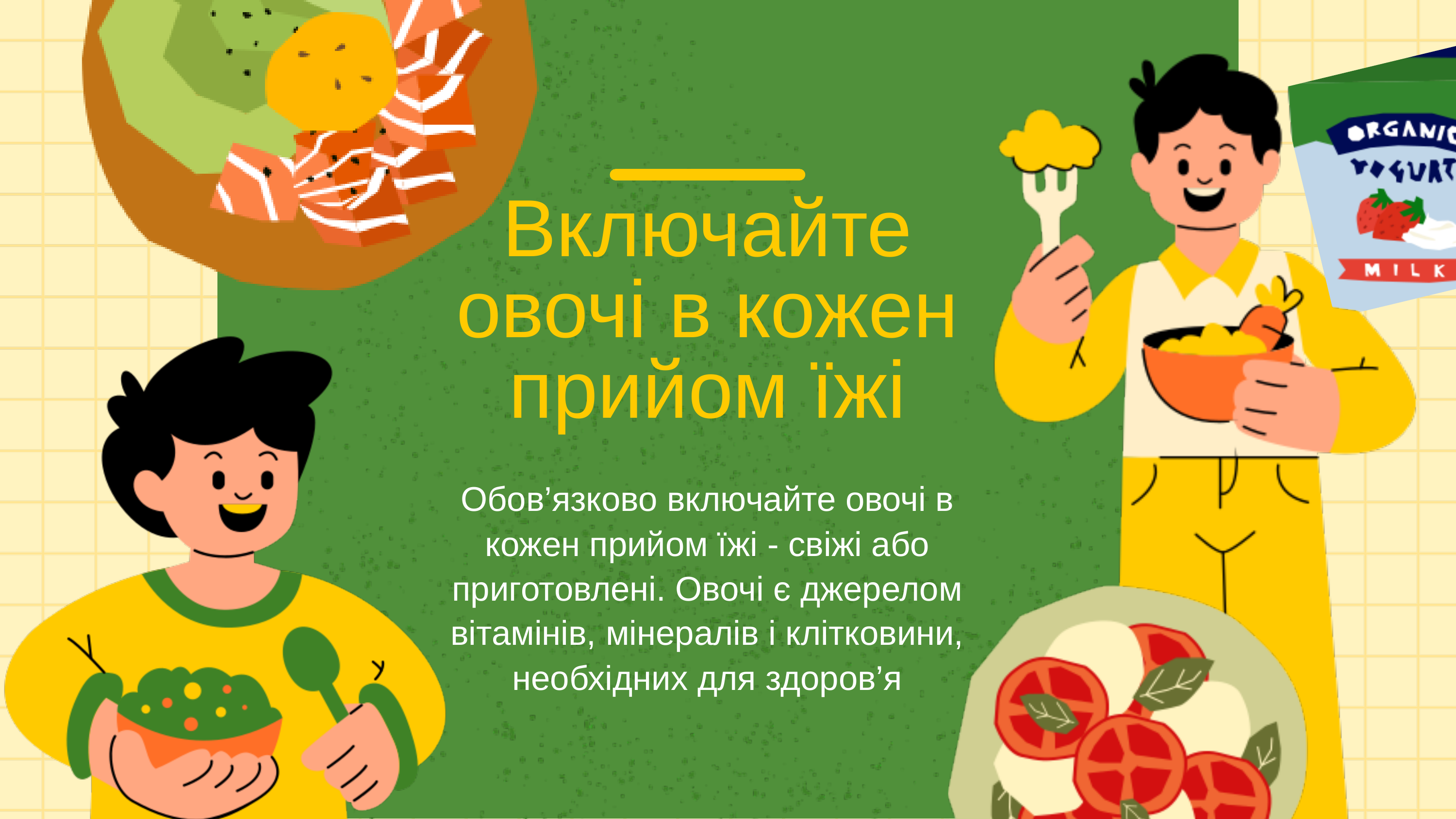

Включайте овочі в кожен прийом їжі

Обов’язково включайте овочі в кожен прийом їжі - свіжі або приготовлені. Овочі є джерелом вітамінів, мінералів і клітковини, необхідних для здоров’я